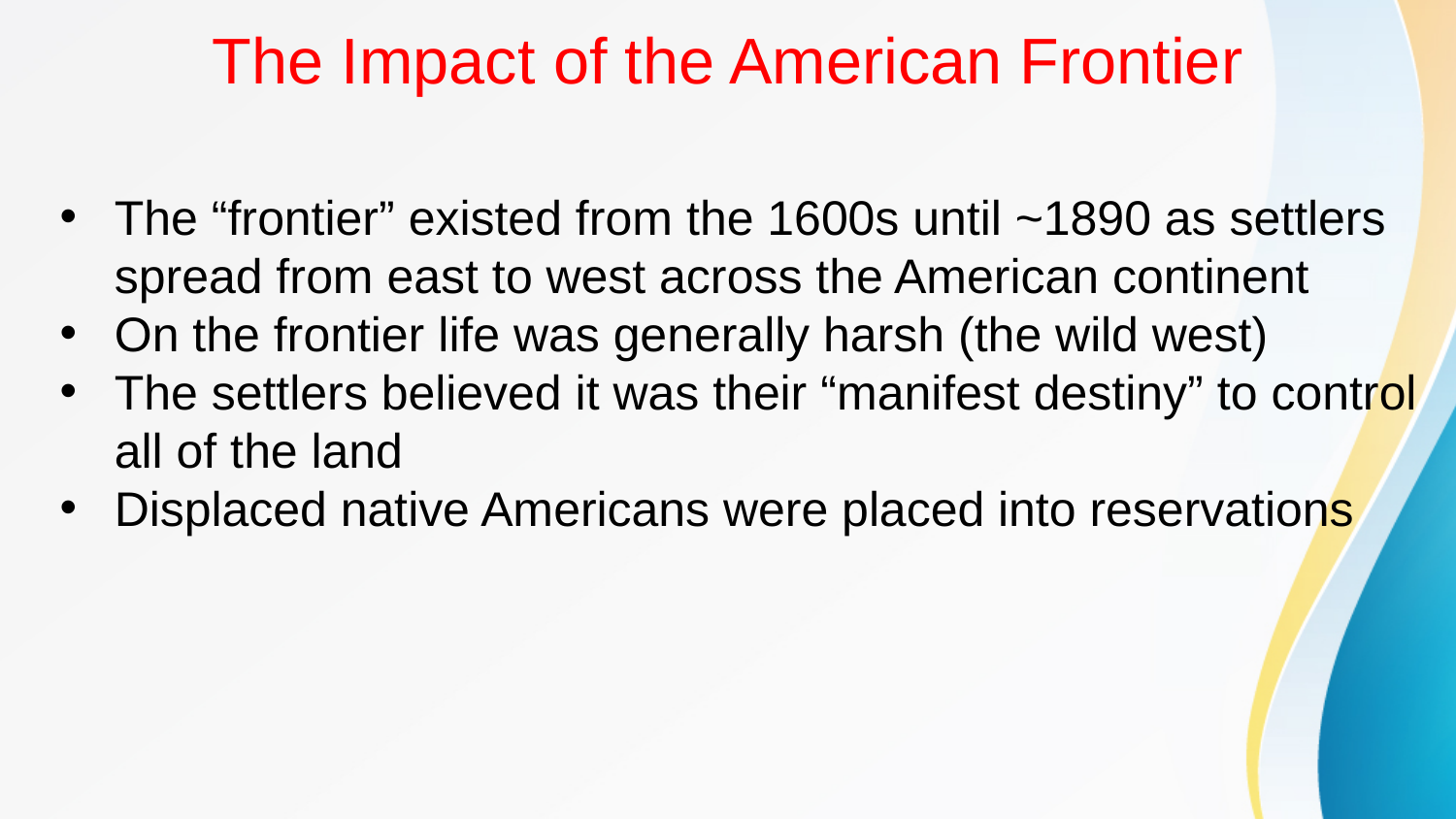

# The Impact of the American Frontier
The “frontier” existed from the 1600s until ~1890 as settlers spread from east to west across the American continent
On the frontier life was generally harsh (the wild west)
The settlers believed it was their “manifest destiny” to control all of the land
Displaced native Americans were placed into reservations
14